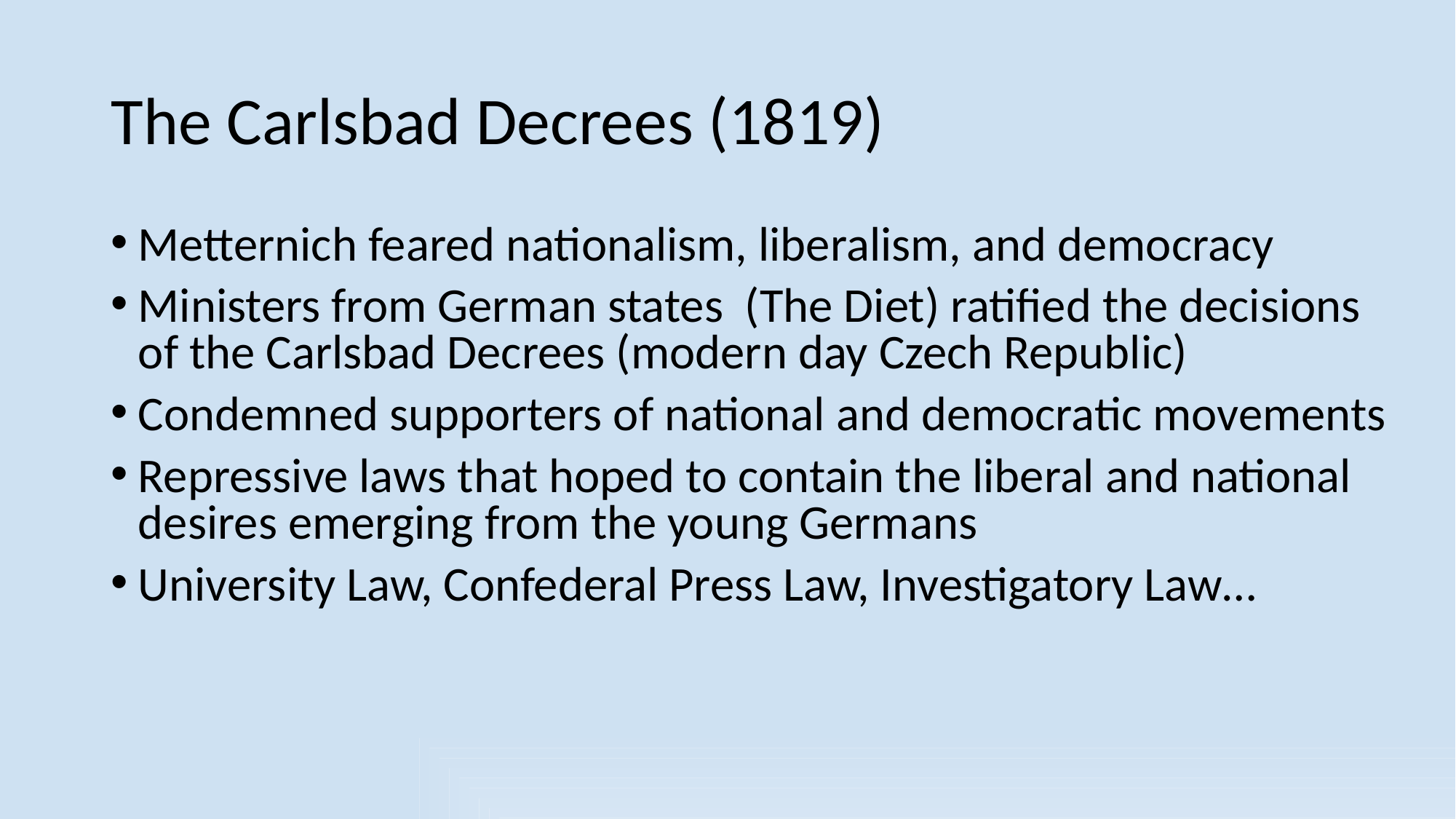

# The Carlsbad Decrees (1819)
Metternich feared nationalism, liberalism, and democracy
Ministers from German states  (The Diet) ratified the decisions of the Carlsbad Decrees (modern day Czech Republic)
Condemned supporters of national and democratic movements
Repressive laws that hoped to contain the liberal and national desires emerging from the young Germans
University Law, Confederal Press Law, Investigatory Law…